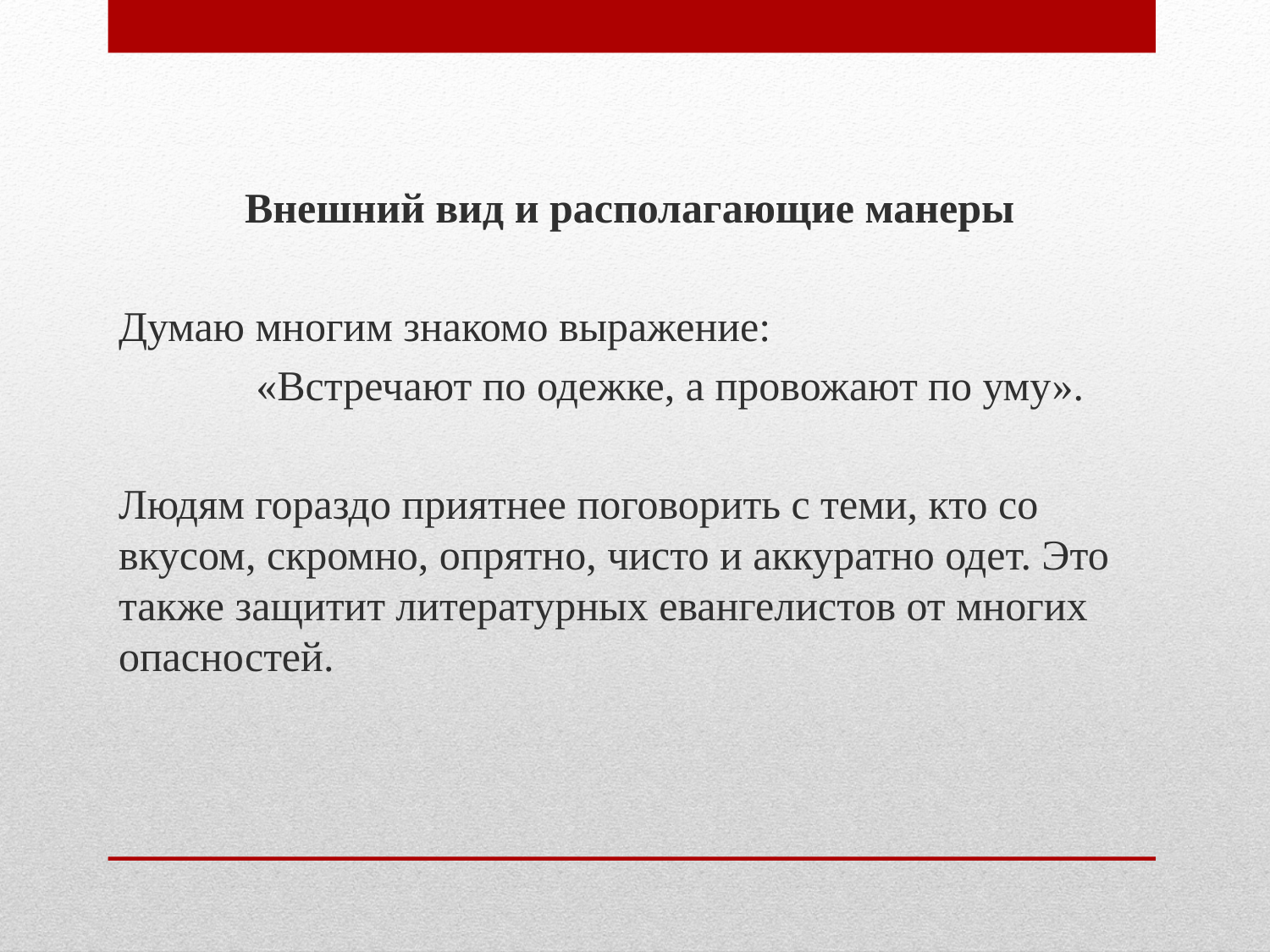

Внешний вид и располагающие манеры

Думаю многим знакомо выражение:
	 «Встречают по одежке, а провожают по уму».

Людям гораздо приятнее поговорить с теми, кто со вкусом, скромно, опрятно, чисто и аккуратно одет. Это также защитит литературных евангелистов от многих опасностей.